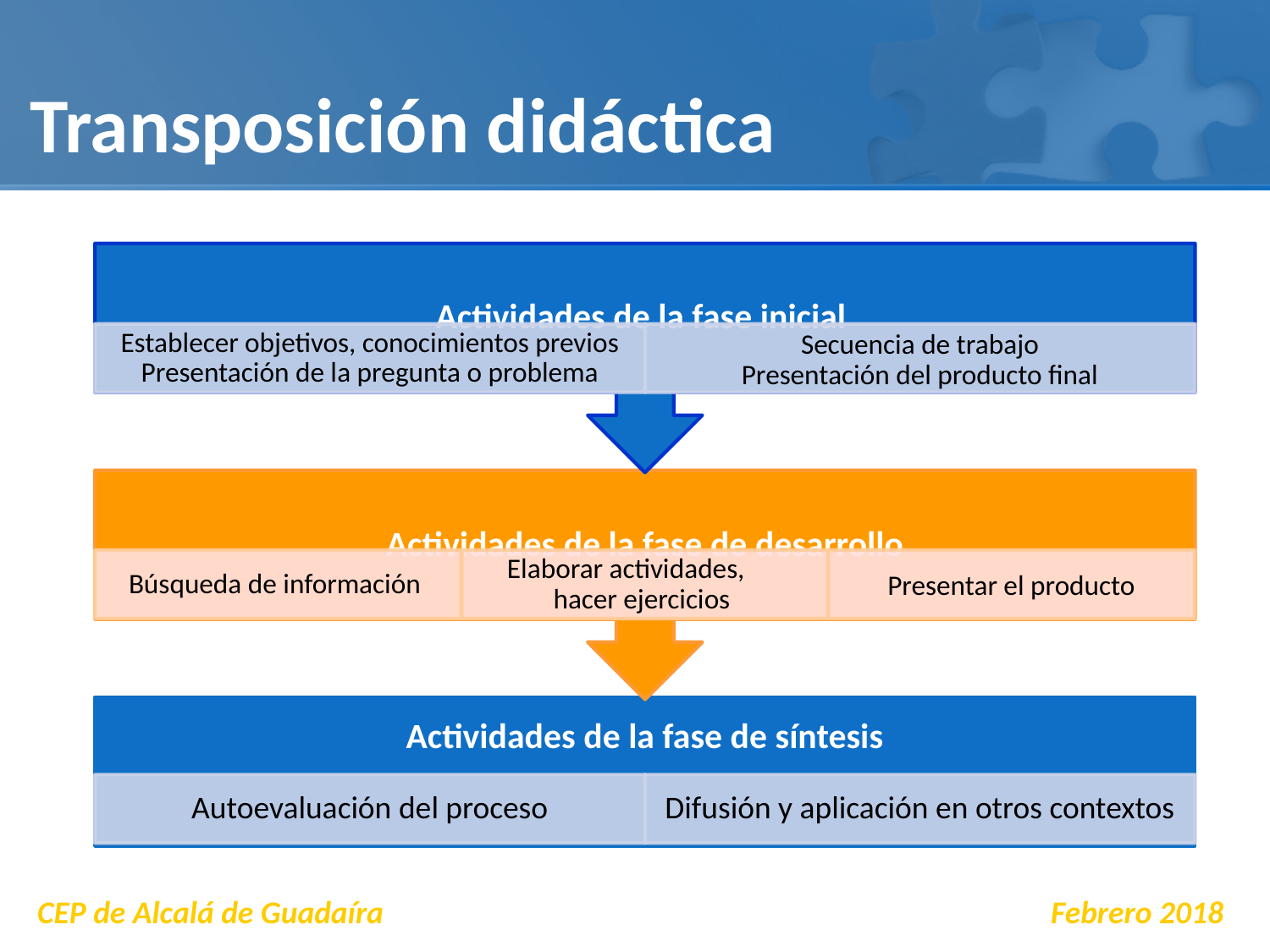

# Transposición didáctica
Actividades de la fase de síntesis
Autoevaluación del proceso
Difusión y aplicación en otros contextos
Actividades de la fase de desarrollo
Búsqueda de información
Elaborar actividades,       hacer ejercicios
Presentar el producto
Actividades de la fase inicial
Establecer objetivos, conocimientos previos
Presentación de la pregunta o problema

Secuencia de trabajo
Presentación del producto final

CEP de Alcalá de Guadaíra                                                                                             Febrero 2018